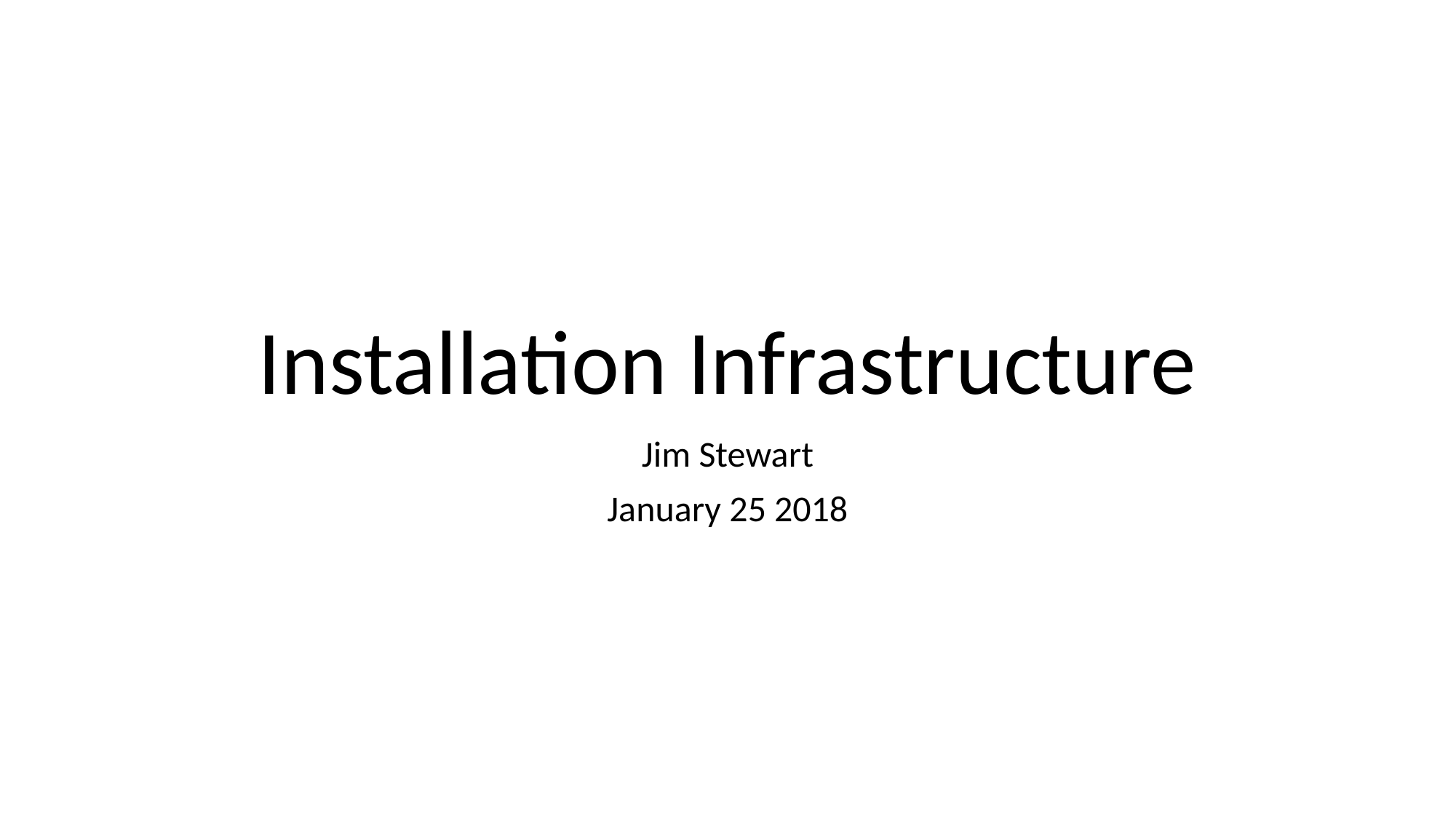

# Installation Infrastructure
Jim Stewart
January 25 2018